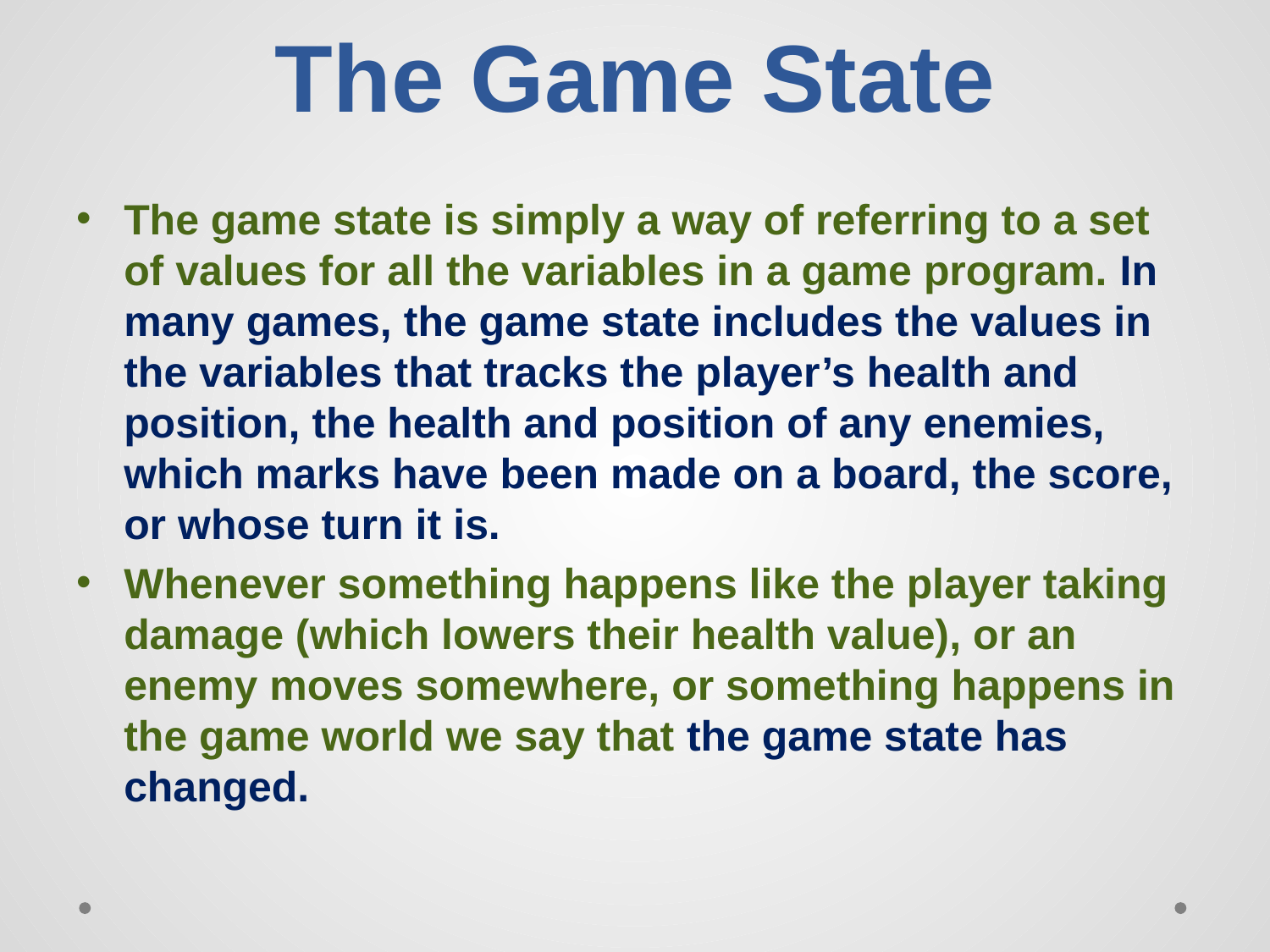

# The Game State

The game state is simply a way of referring to a set of values for all the variables in a game program. In many games, the game state includes the values in the variables that tracks the player’s health and position, the health and position of any enemies, which marks have been made on a board, the score, or whose turn it is.
Whenever something happens like the player taking damage (which lowers their health value), or an enemy moves somewhere, or something happens in the game world we say that the game state has changed.